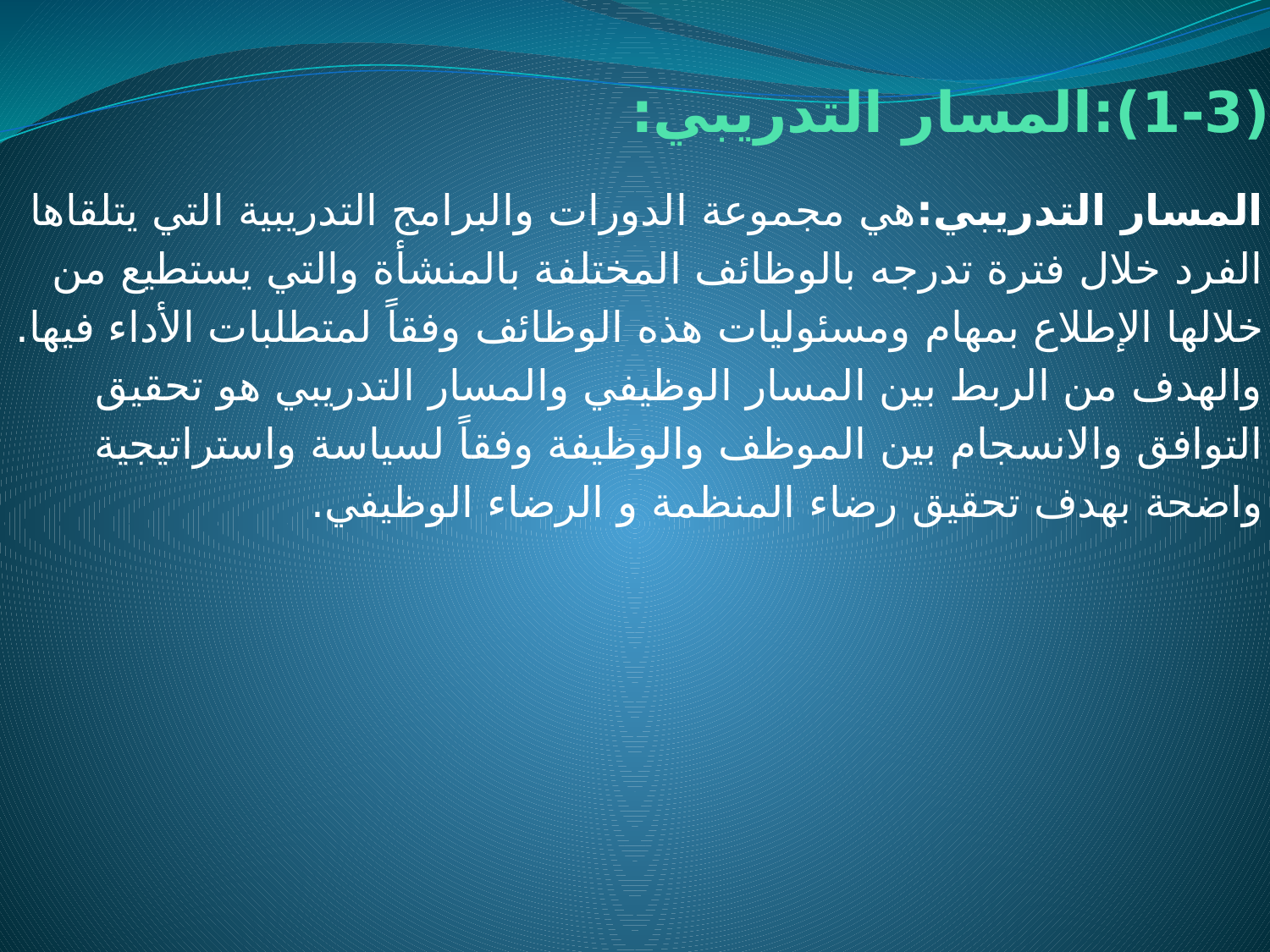

# (1-3):المسار التدريبي:
المسار التدريبي:هي مجموعة الدورات والبرامج التدريبية التي يتلقاها الفرد خلال فترة تدرجه بالوظائف المختلفة بالمنشأة والتي يستطيع من خلالها الإطلاع بمهام ومسئوليات هذه الوظائف وفقاً لمتطلبات الأداء فيها. والهدف من الربط بين المسار الوظيفي والمسار التدريبي هو تحقيق التوافق والانسجام بين الموظف والوظيفة وفقاً لسياسة واستراتيجية واضحة بهدف تحقيق رضاء المنظمة و الرضاء الوظيفي.